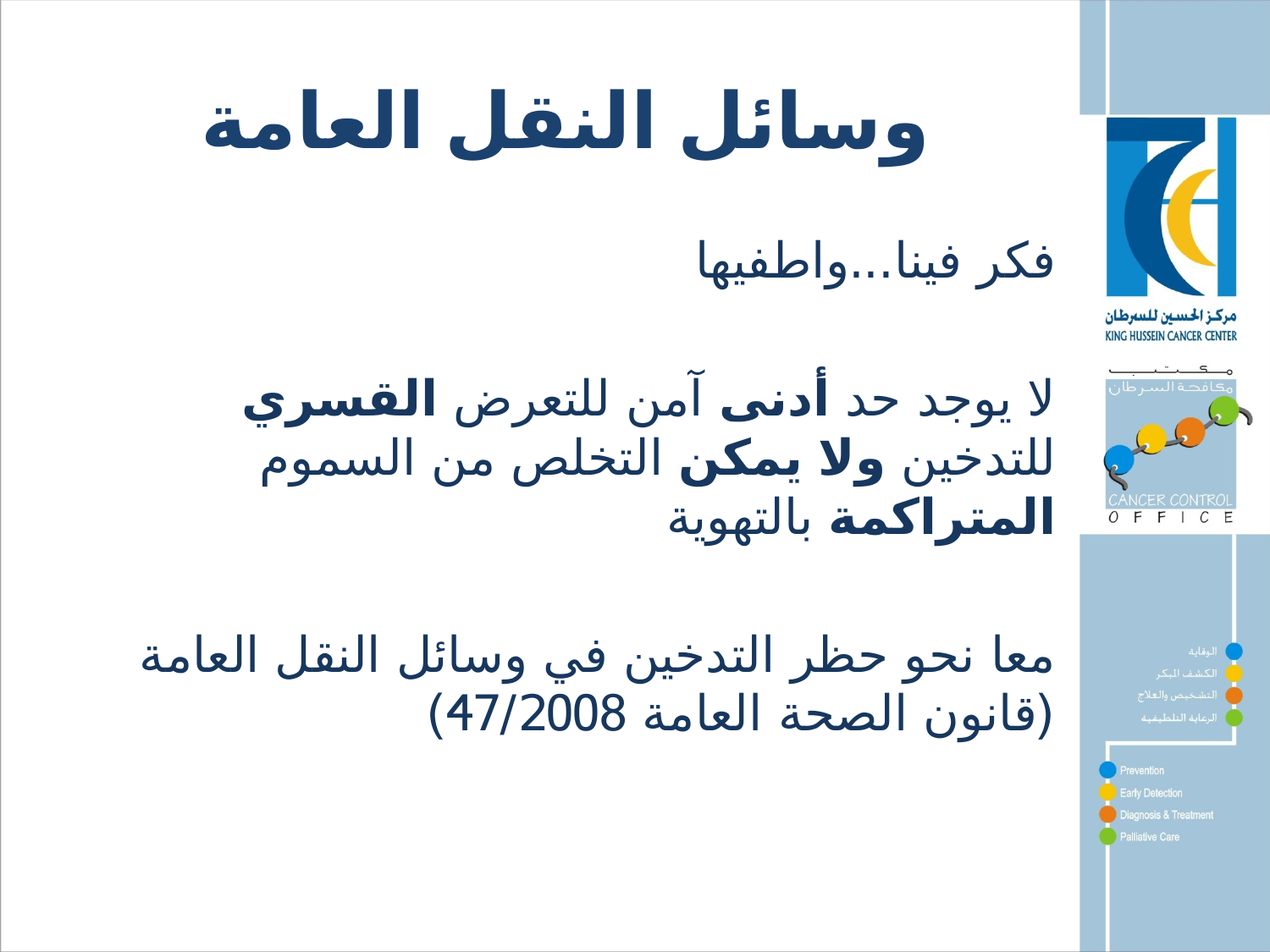

# وسائل النقل العامة
فكر فينا...واطفيها

لا يوجد حد أدنى آمن للتعرض القسري للتدخين ولا يمكن التخلص من السموم المتراكمة بالتهوية

معا نحو حظر التدخين في وسائل النقل العامة (قانون الصحة العامة 47/2008)